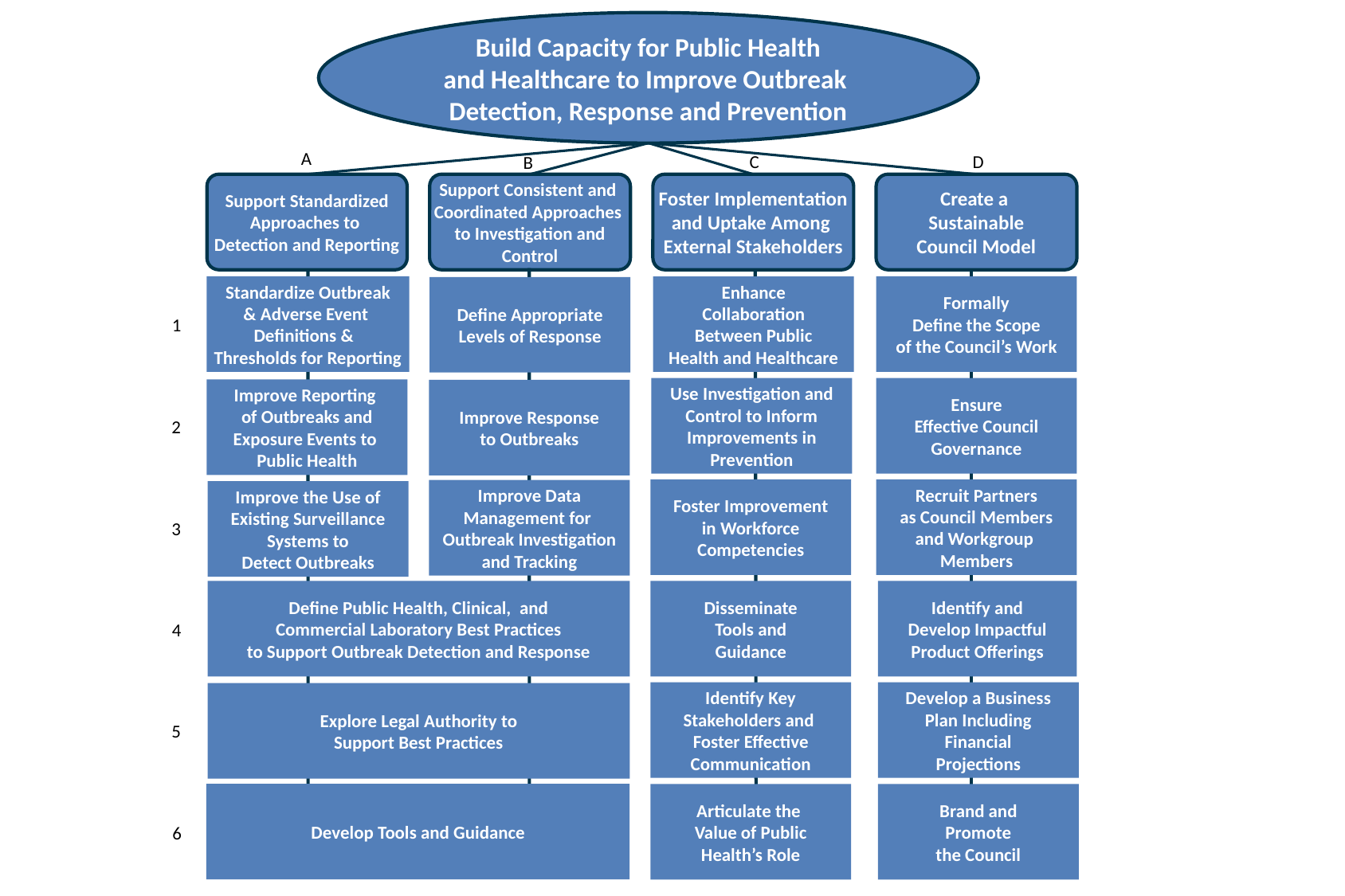

Build Capacity for Public Health
and Healthcare to Improve Outbreak
Detection, Response and Prevention
A
C
D
B
Support Standardized
Approaches to
Detection and Reporting
Support Consistent and
Coordinated Approaches
to Investigation and
Control
Foster Implementation
and Uptake Among
External Stakeholders
Create a
Sustainable
Council Model

Standardize Outbreak
& Adverse Event
Definitions &
Thresholds for Reporting
Formally
Define the Scope
of the Council’s Work
Enhance
Collaboration
Between Public
Health and Healthcare
Define Appropriate
Levels of Response
1
Ensure
Effective Council
Governance
Use Investigation and
Control to Inform
Improvements in
Prevention
Improve Reporting
of Outbreaks and
Exposure Events to
Public Health
Improve Response
to Outbreaks
2
Foster Improvement
in Workforce
Competencies
Recruit Partners
as Council Members
and Workgroup
Members
Improve Data
Management for
Outbreak Investigation
and Tracking
Improve the Use of
Existing Surveillance
Systems to
Detect Outbreaks
3
Define Public Health, Clinical,  and
Commercial Laboratory Best Practices
to Support Outbreak Detection and Response
Disseminate
Tools and
Guidance
Identify and
Develop Impactful
Product Offerings
4
Identify Key
Stakeholders and
Foster Effective
Communication
Develop a Business
Plan Including
Financial
Projections
Explore Legal Authority to
Support Best Practices
5
Develop Tools and Guidance
Articulate the
Value of Public
Health’s Role
Brand and
Promote
the Council
6